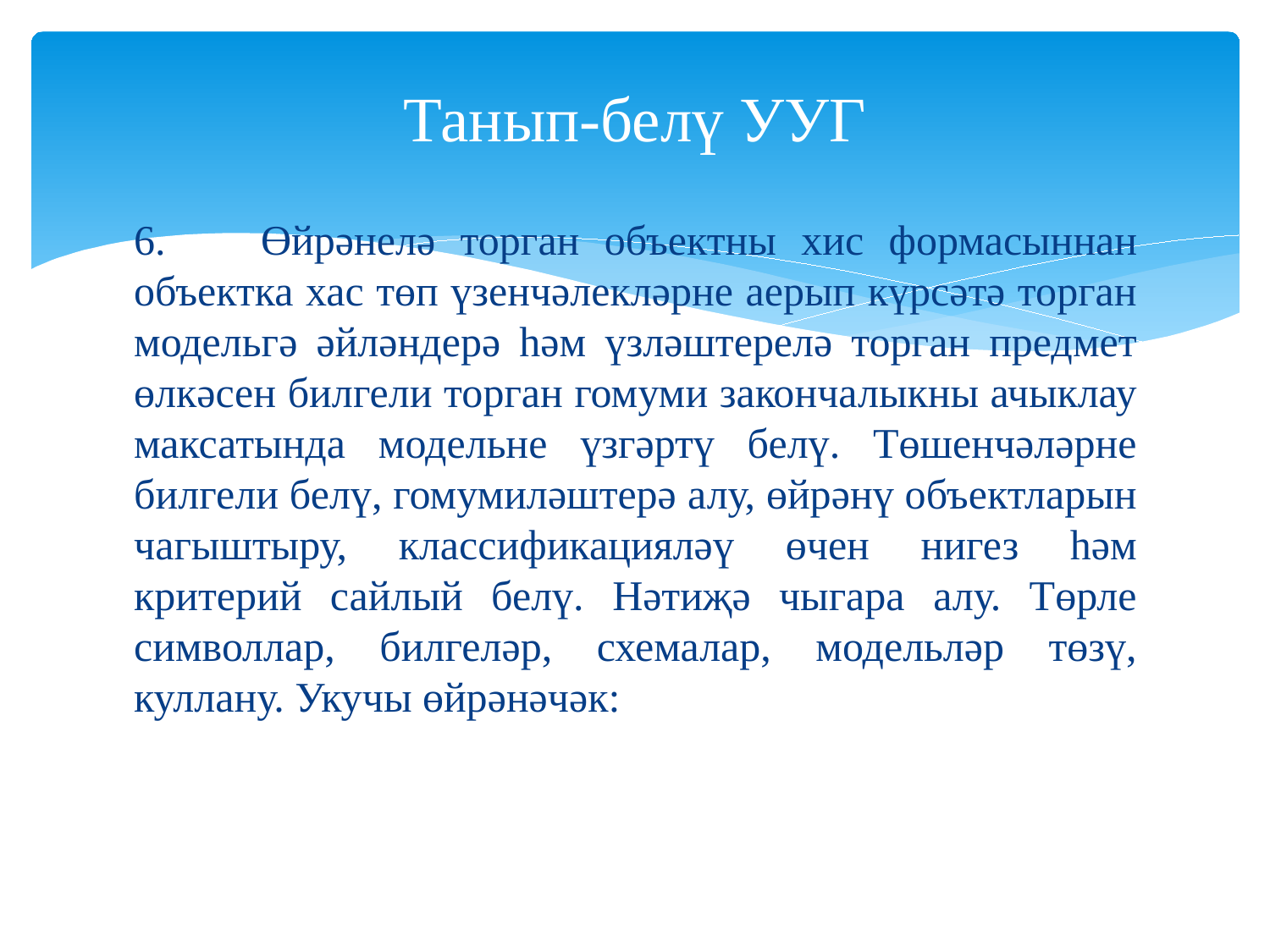

# Танып-белү УУГ
6.	Өйрәнелә торган объектны хис формасыннан объектка хас төп үзенчәлекләрне аерып күрсәтә торган модельгә әйләндерә һәм үзләштерелә торган предмет өлкәсен билгели торган гомуми закончалыкны ачыклау максатында модельне үзгәртү белү. Төшенчәләрне билгели белү, гомумиләштерә алу, өйрәнү объектларын чагыштыру, классификацияләү өчен нигез һәм критерий сайлый белү. Нәтиҗә чыгара алу. Төрле символлар, билгеләр, схемалар, модельләр төзү, куллану. Укучы өйрәнәчәк: